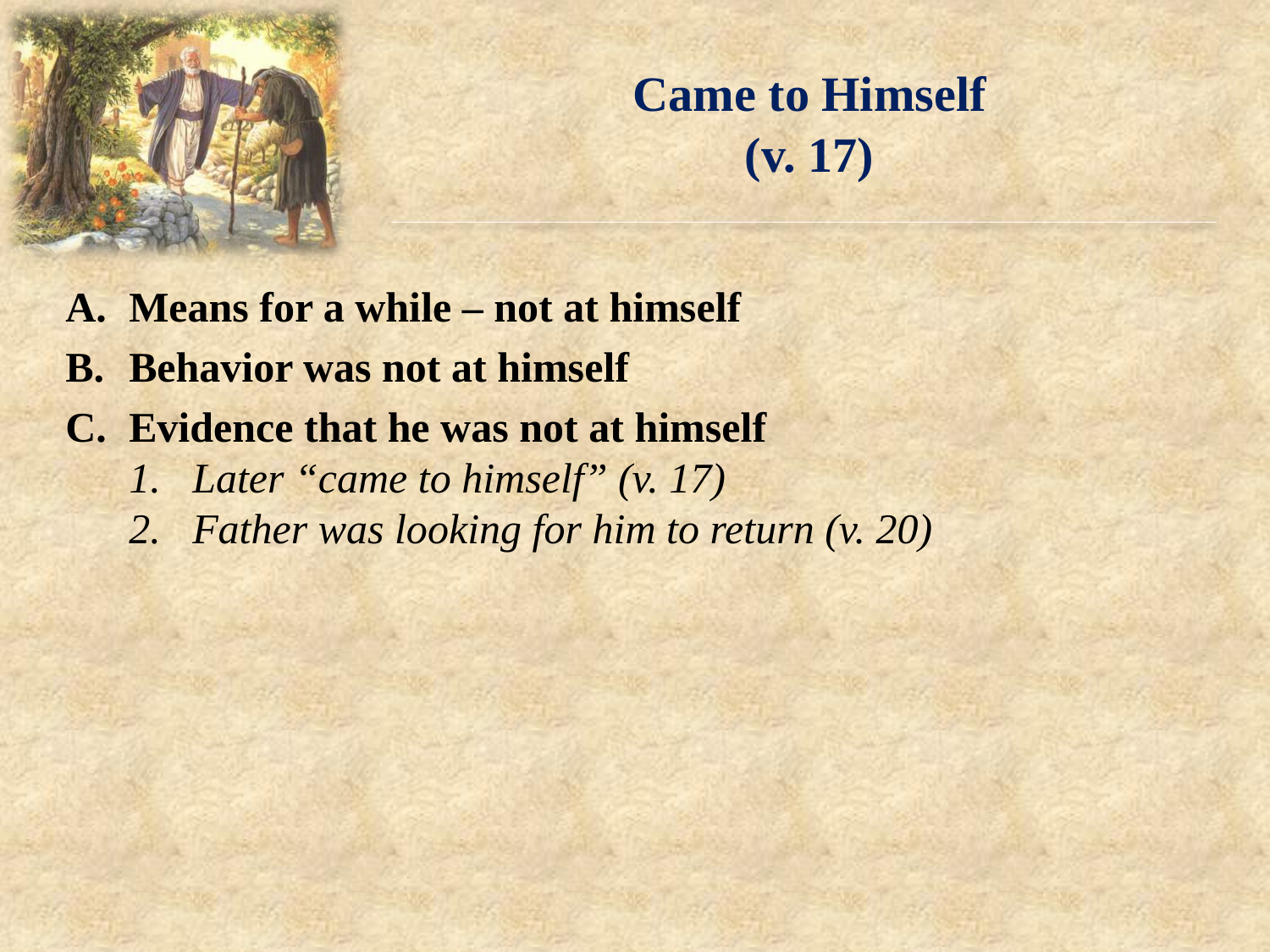

Came to Himself
(v. 17)
Means for a while – not at himself
Behavior was not at himself
Evidence that he was not at himself
Later “came to himself” (v. 17)
Father was looking for him to return (v. 20)